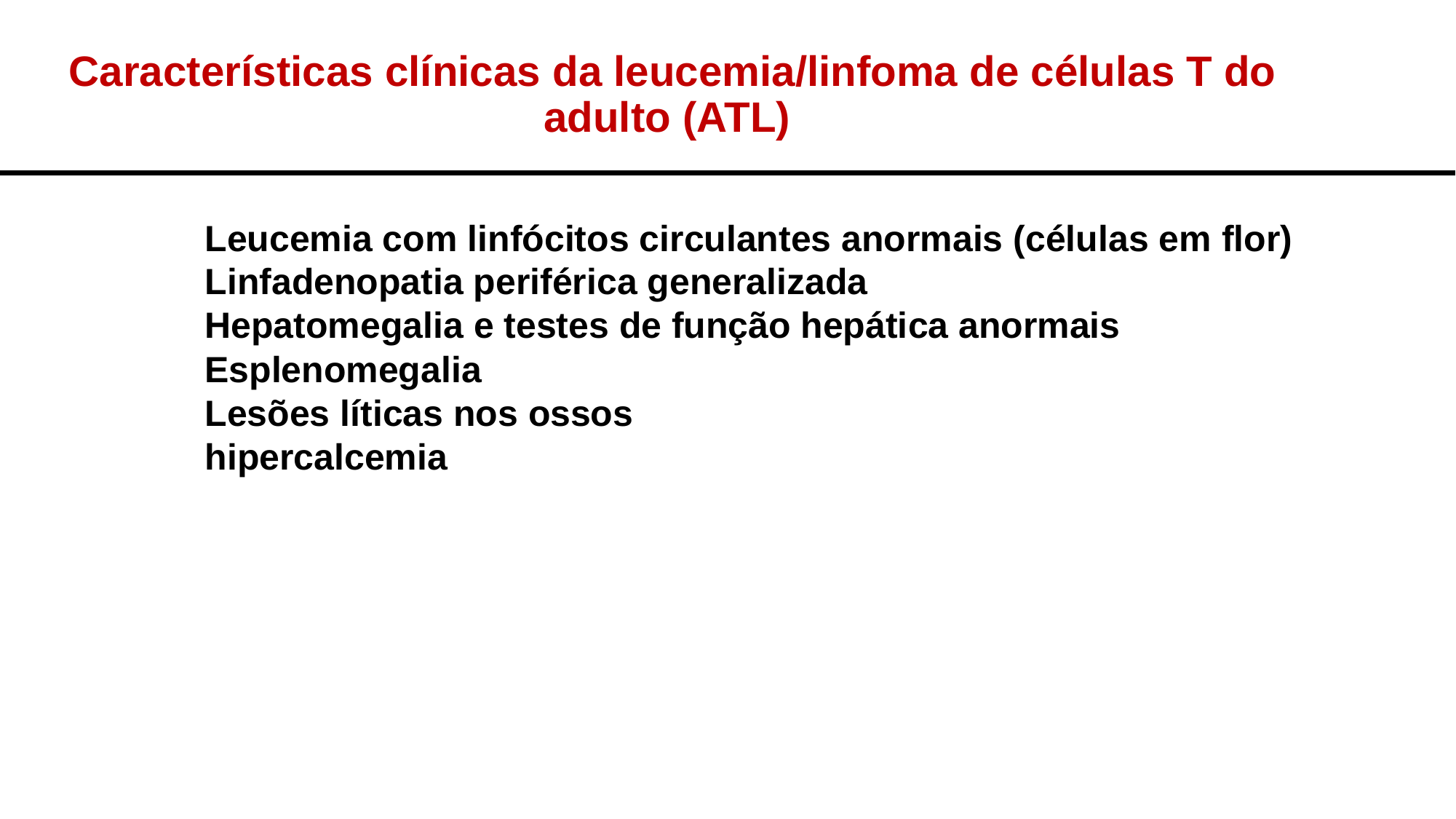

Características clínicas da leucemia/linfoma de células T do adulto (ATL)
Leucemia com linfócitos circulantes anormais (células em flor)
Linfadenopatia periférica generalizada
Hepatomegalia e testes de função hepática anormais
Esplenomegalia
Lesões líticas nos ossos
hipercalcemia